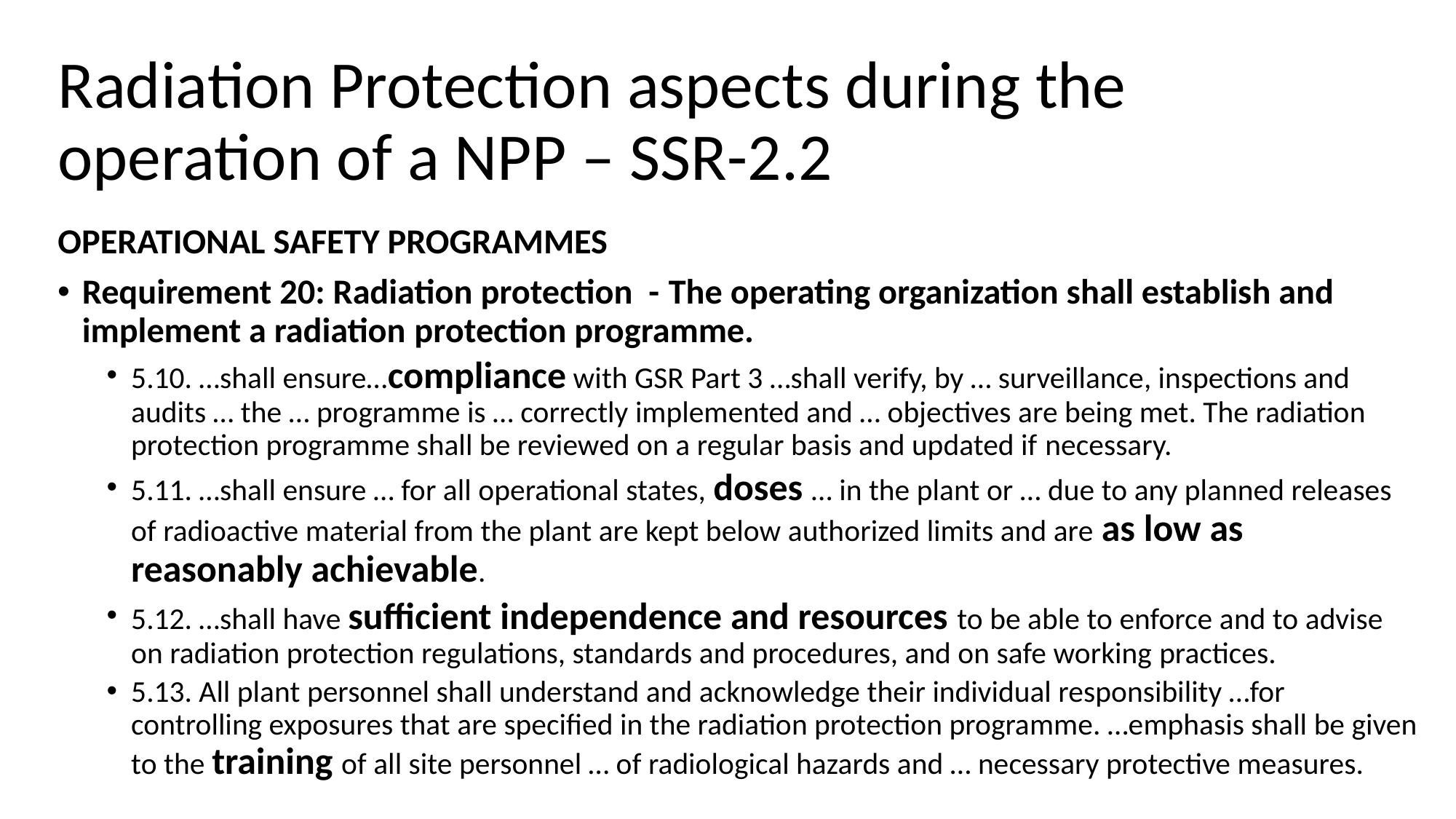

# Radiation Protection aspects during the operation of a NPP – SSR-2.2
OPERATIONAL SAFETY PROGRAMMES
Requirement 20: Radiation protection  - The operating organization shall establish and implement a radiation protection programme.
5.10. …shall ensure…compliance with GSR Part 3 …shall verify, by … surveillance, inspections and audits … the … programme is … correctly implemented and … objectives are being met. The radiation protection programme shall be reviewed on a regular basis and updated if necessary.
5.11. …shall ensure … for all operational states, doses … in the plant or … due to any planned releases of radioactive material from the plant are kept below authorized limits and are as low as  reasonably achievable.
5.12. …shall have sufficient independence and resources to be able to enforce and to advise on radiation protection regulations, standards and procedures, and on safe working practices.
5.13. All plant personnel shall understand and acknowledge their individual responsibility …for controlling exposures that are specified in the radiation protection programme. …emphasis shall be given to the training of all site personnel … of radiological hazards and … necessary protective measures.